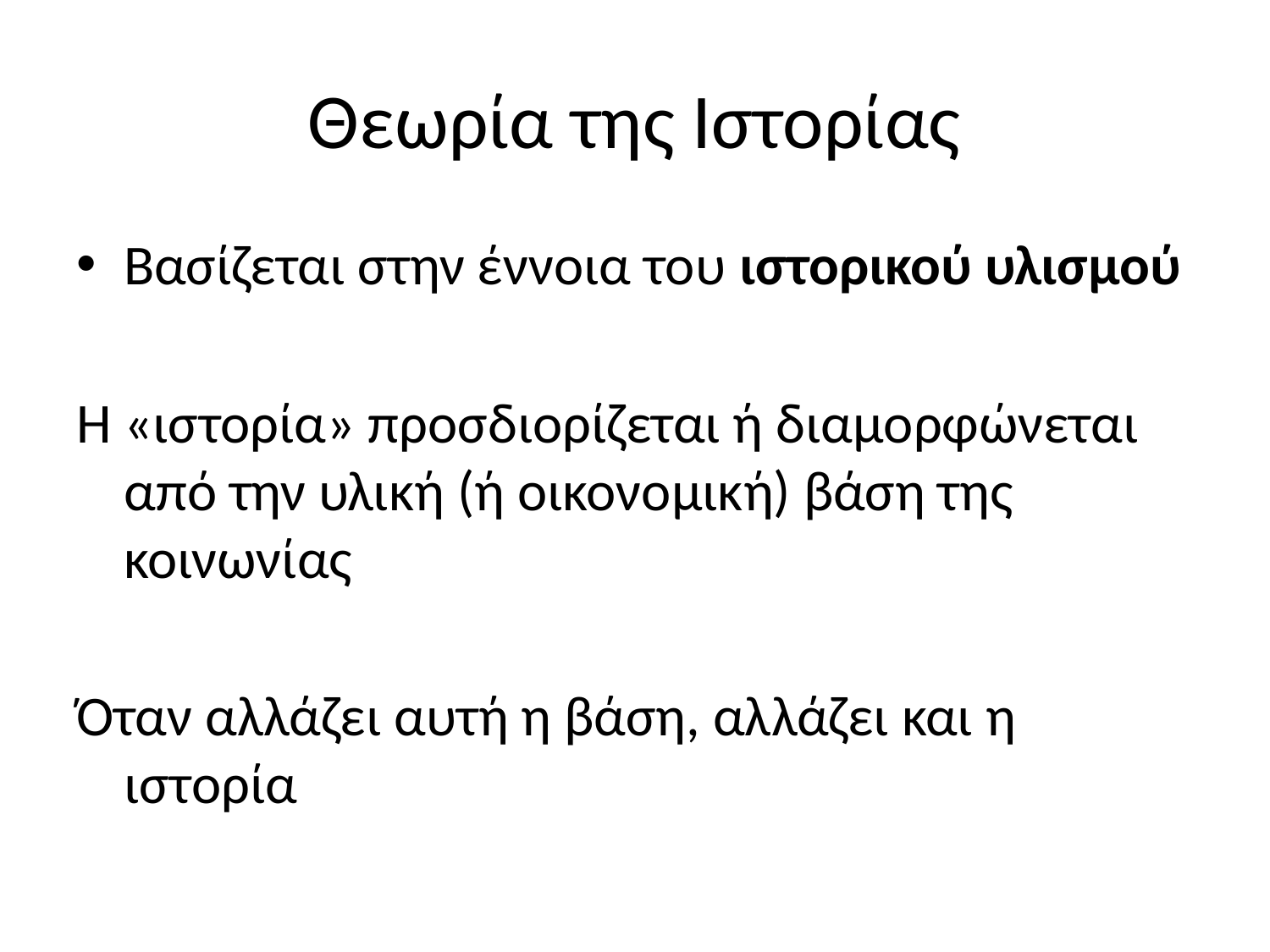

# Θεωρία της Ιστορίας
Βασίζεται στην έννοια του ιστορικού υλισμού

Η «ιστορία» προσδιορίζεται ή διαμορφώνεται από την υλική (ή οικονομική) βάση της κοινωνίας

Όταν αλλάζει αυτή η βάση, αλλάζει και η ιστορία